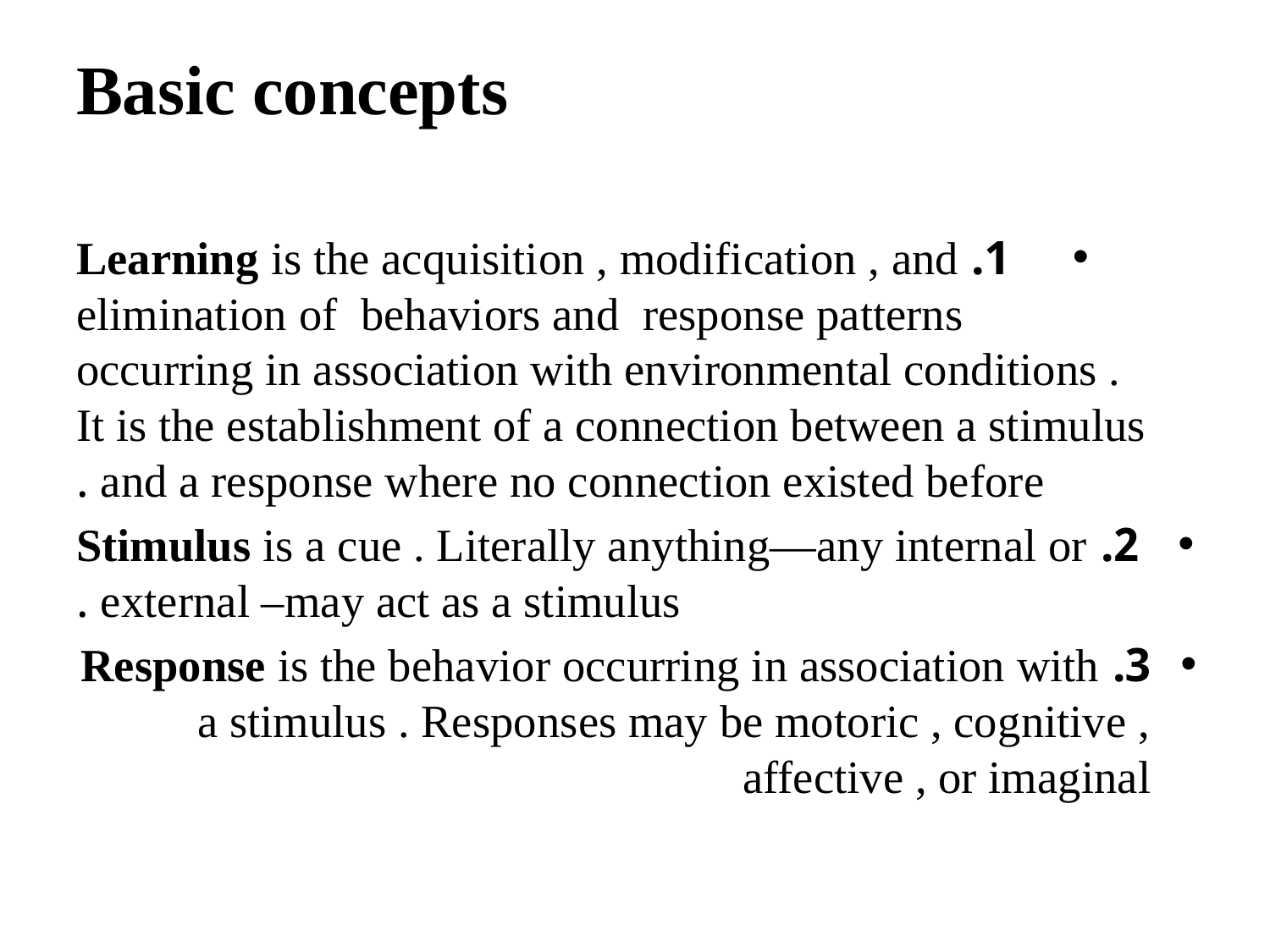

# Basic concepts
1. Learning is the acquisition , modification , and elimination of  behaviors and  response patterns occurring in association with environmental conditions . It is the establishment of a connection between a stimulus and a response where no connection existed before .
2. Stimulus is a cue . Literally anything—any internal or external –may act as a stimulus .
3. Response is the behavior occurring in association with a stimulus . Responses may be motoric , cognitive , affective , or imaginal